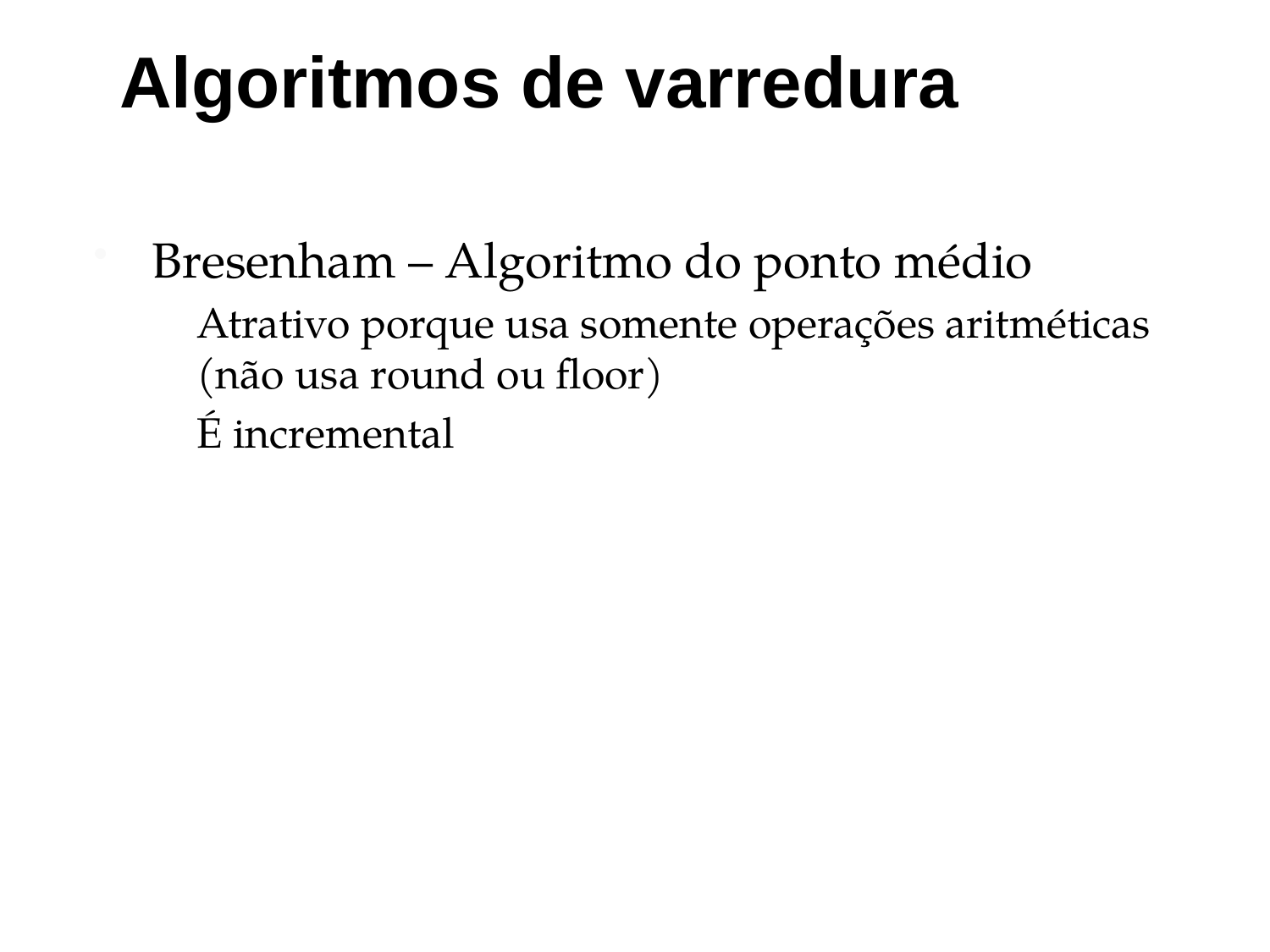

# Algoritmos de varredura
Bresenham – Algoritmo do ponto médio
Atrativo porque usa somente operações aritméticas (não usa round ou floor)
É incremental